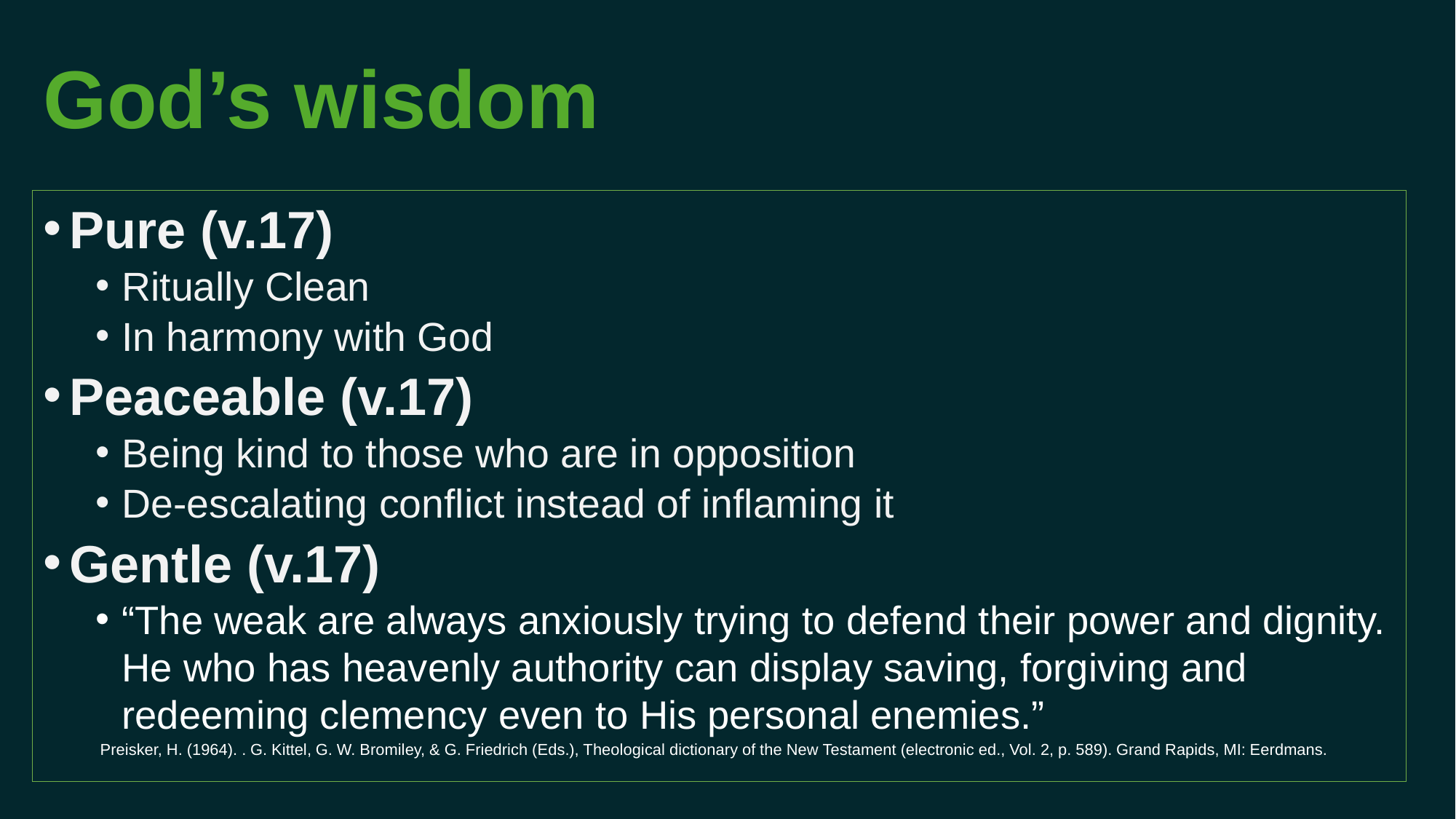

# God’s wisdom
Pure (v.17)
Ritually Clean
In harmony with God
Peaceable (v.17)
Being kind to those who are in opposition
De-escalating conflict instead of inflaming it
Gentle (v.17)
“The weak are always anxiously trying to defend their power and dignity. He who has heavenly authority can display saving, forgiving and redeeming clemency even to His personal enemies.”
 Preisker, H. (1964). . G. Kittel, G. W. Bromiley, & G. Friedrich (Eds.), Theological dictionary of the New Testament (electronic ed., Vol. 2, p. 589). Grand Rapids, MI: Eerdmans.